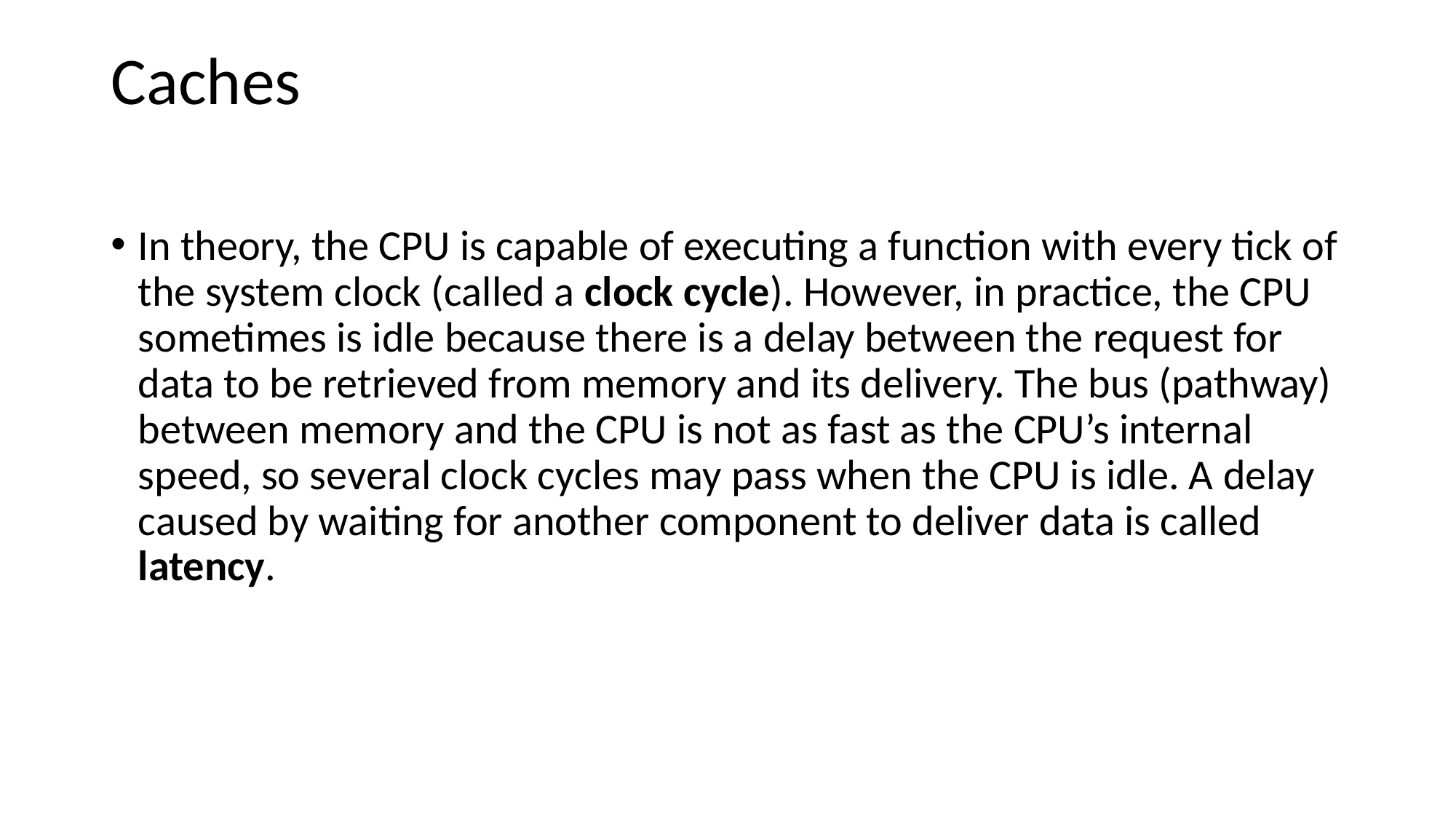

# Caches
In theory, the CPU is capable of executing a function with every tick of the system clock (called a clock cycle). However, in practice, the CPU sometimes is idle because there is a delay between the request for data to be retrieved from memory and its delivery. The bus (pathway) between memory and the CPU is not as fast as the CPU’s internal speed, so several clock cycles may pass when the CPU is idle. A delay caused by waiting for another component to deliver data is called latency.